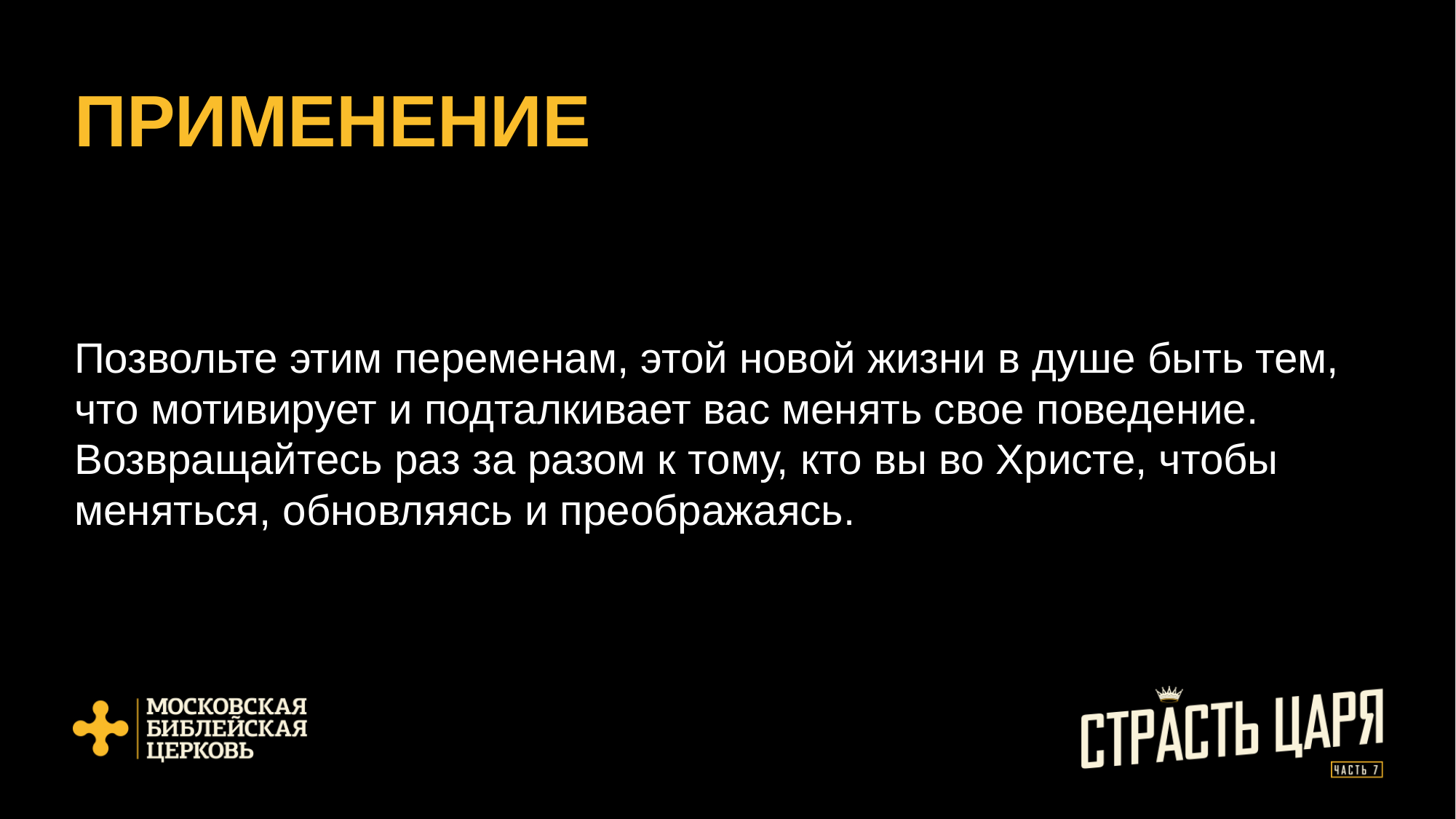

# ПРИМЕНЕНИЕ
Позвольте этим переменам, этой новой жизни в душе быть тем, что мотивирует и подталкивает вас менять свое поведение. Возвращайтесь раз за разом к тому, кто вы во Христе, чтобы меняться, обновляясь и преображаясь.